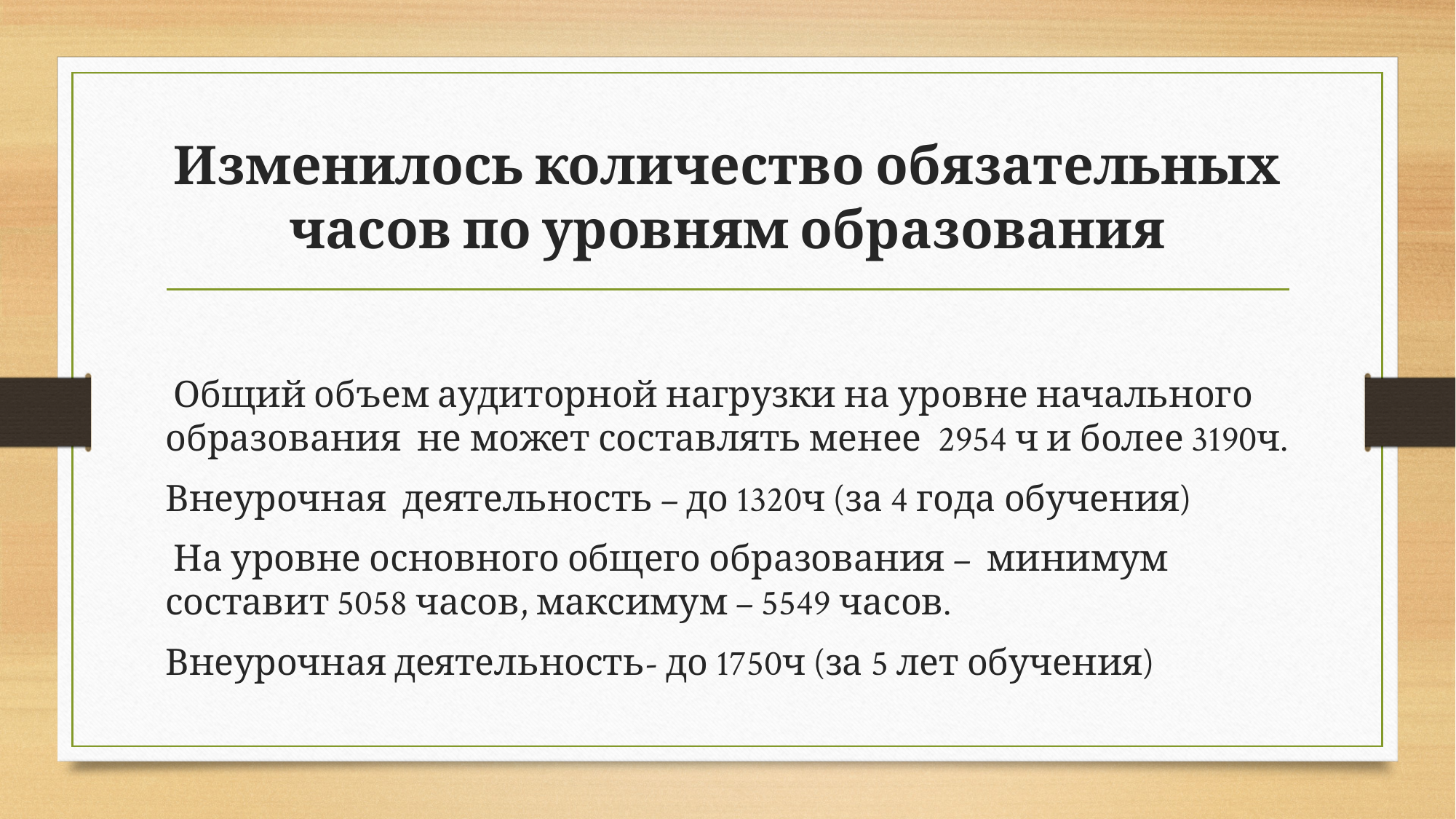

# Изменилось количество обязательных часов по уровням образования

 Общий объем аудиторной нагрузки на уровне начального образования  не может составлять менее  2954 ч и более 3190ч.
Внеурочная  деятельность – до 1320ч (за 4 года обучения)
 На уровне основного общего образования –  минимум составит 5058 часов, максимум – 5549 часов.
Внеурочная деятельность- до 1750ч (за 5 лет обучения)